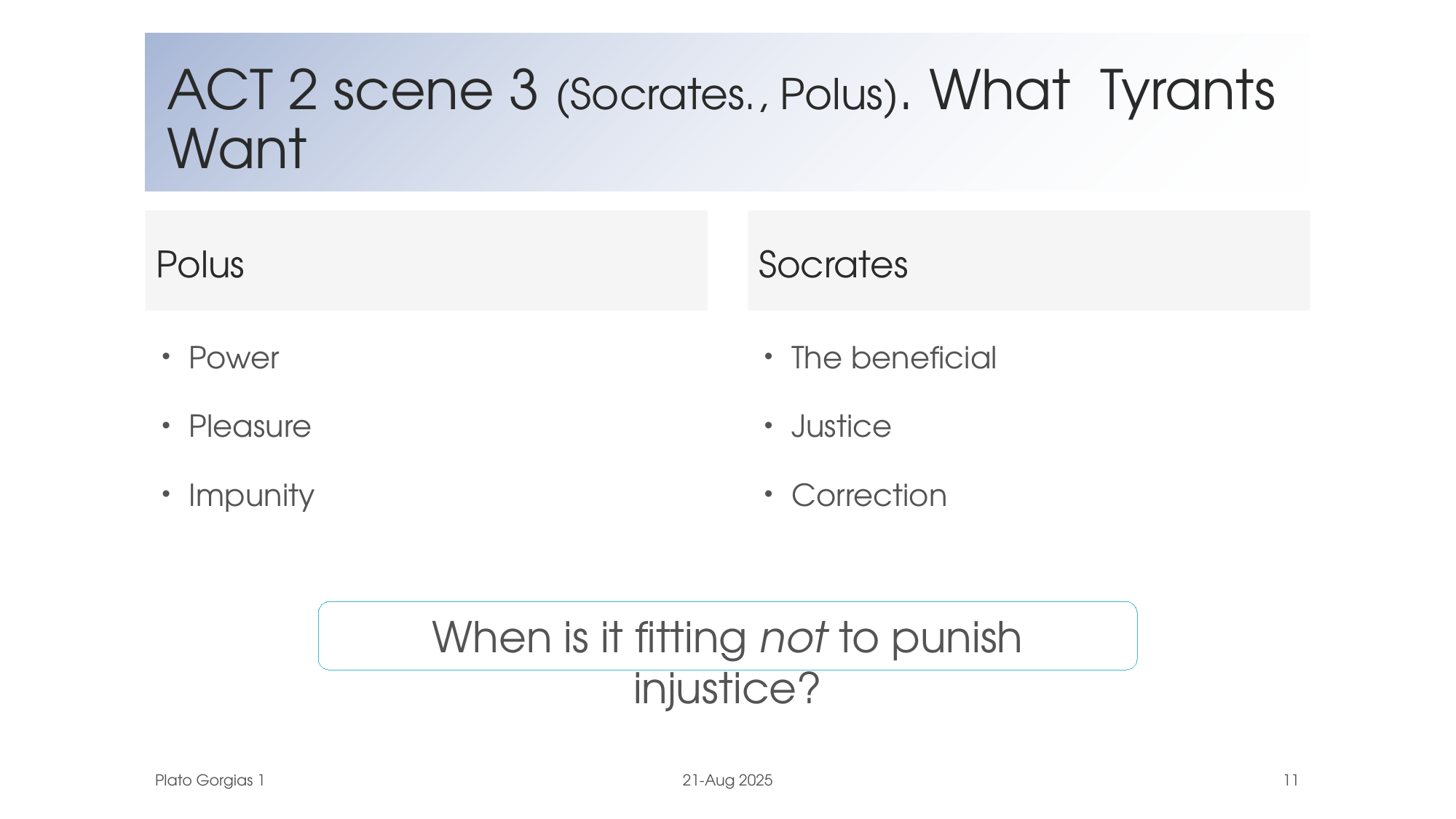

# ACT 2 scene 3 (Socrates., Polus). What  Tyrants Want
Polus
Socrates
Power
Pleasure
Impunity
The beneficial
Justice
Correction
When is it fitting not to punish injustice?
Plato Gorgias 1
21-Aug 2025
11